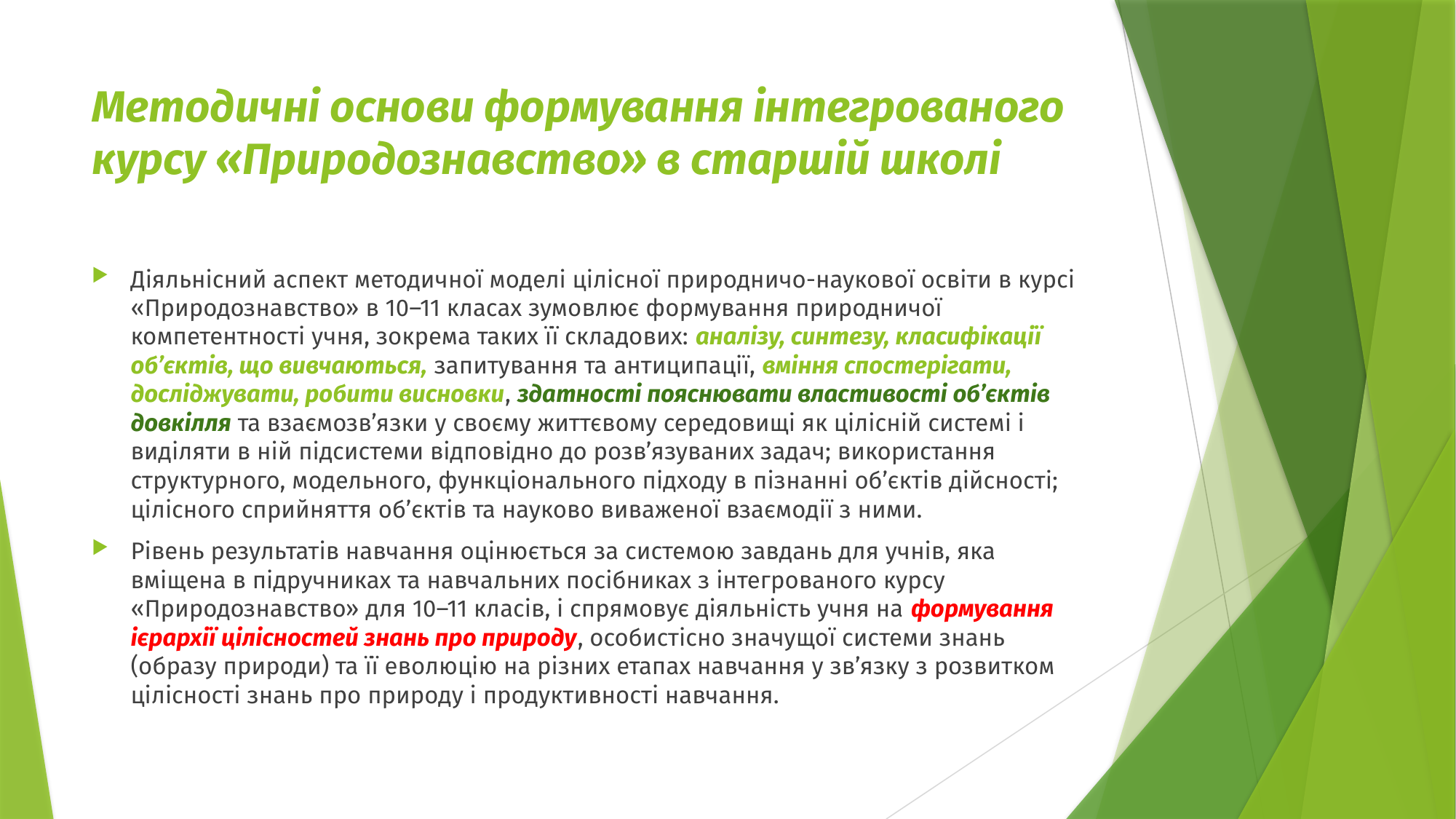

# Методичні основи формування інтегрованого курсу «Природознавство» в старшій школі
Діяльнісний аспект методичної моделі цілісної природничо-наукової освіти в курсі «Природознавство» в 10–11 класах зумовлює формування природничої компетентності учня, зокрема таких її складових: аналізу, синтезу, класифікації об’єктів, що вивчаються, запитування та антиципації, вміння спостерігати, досліджувати, робити висновки, здатності пояснювати властивості об’єктів довкілля та взаємозв’язки у своєму життєвому середовищі як цілісній системі і виділяти в ній підсистеми відповідно до розв’язуваних задач; використання структурного, модельного, функціонального підходу в пізнанні об’єктів дійсності; цілісного сприйняття об’єктів та науково виваженої взаємодії з ними.
Рівень результатів навчання оцінюється за системою завдань для учнів, яка вміщена в підручниках та навчальних посібниках з інтегрованого курсу «Природознавство» для 10–11 класів, і спрямовує діяльність учня на формування ієрархії цілісностей знань про природу, особистісно значущої системи знань (образу природи) та її еволюцію на різних етапах навчання у зв’язку з розвитком цілісності знань про природу і продуктивності навчання.